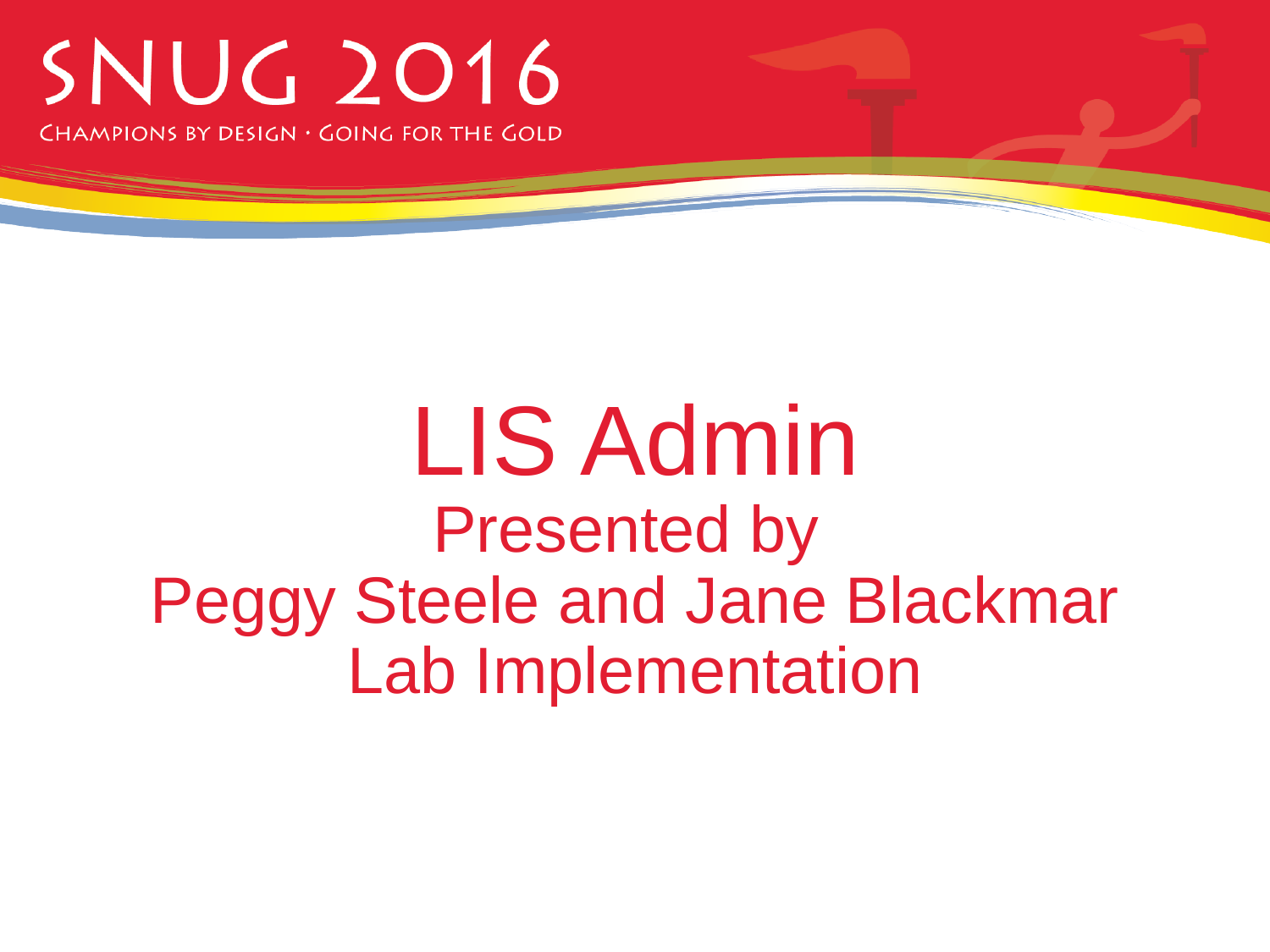

# LIS Admin Presented by Peggy Steele and Jane Blackmar Lab Implementation